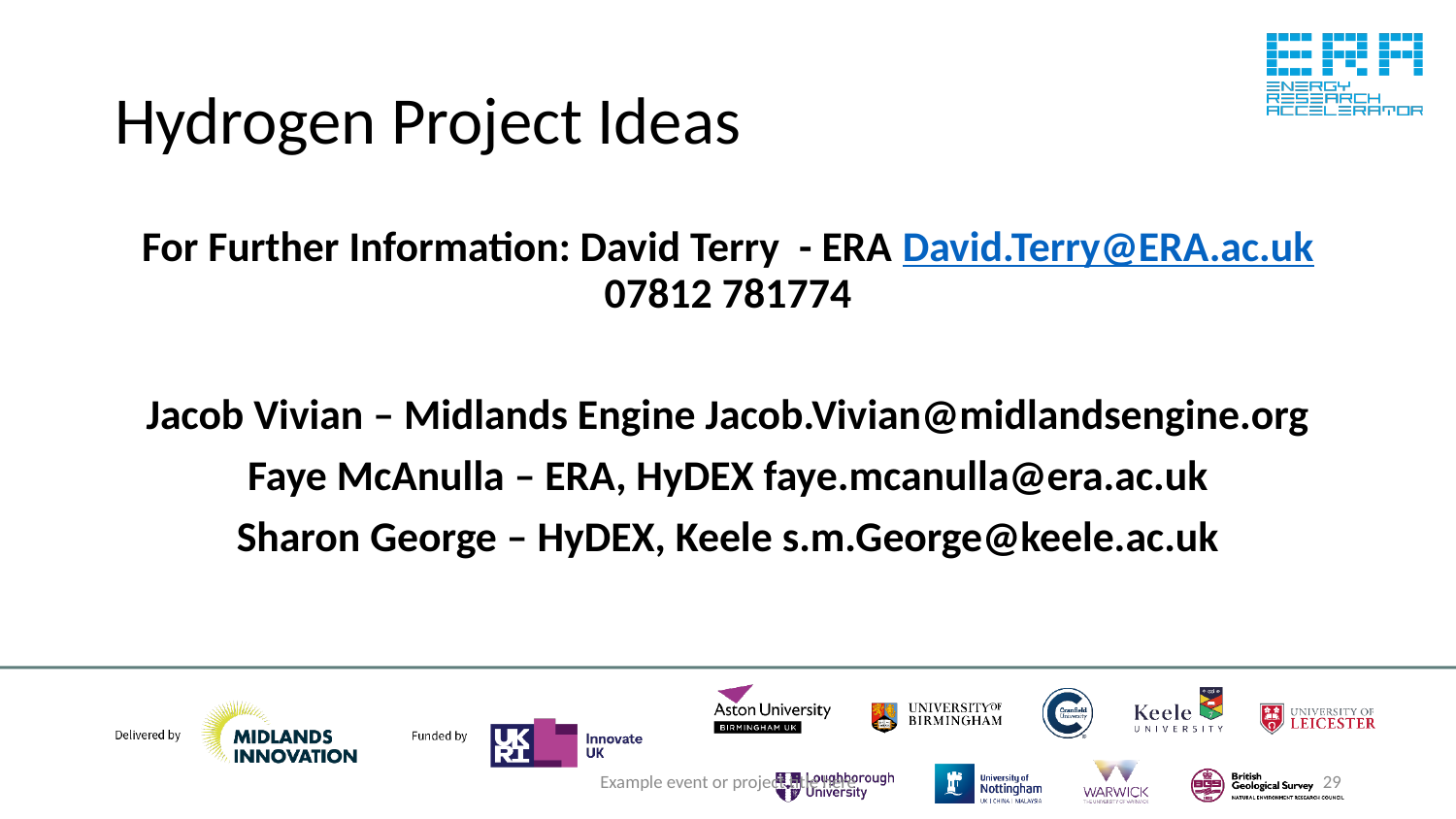

# Hydrogen Project Ideas
For Further Information: David Terry  - ERA David.Terry@ERA.ac.uk 07812 781774

Jacob Vivian – Midlands Engine Jacob.Vivian@midlandsengine.org
Faye McAnulla – ERA, HyDEX faye.mcanulla@era.ac.uk
Sharon George – HyDEX, Keele s.m.George@keele.ac.uk
Example event or project title here
29